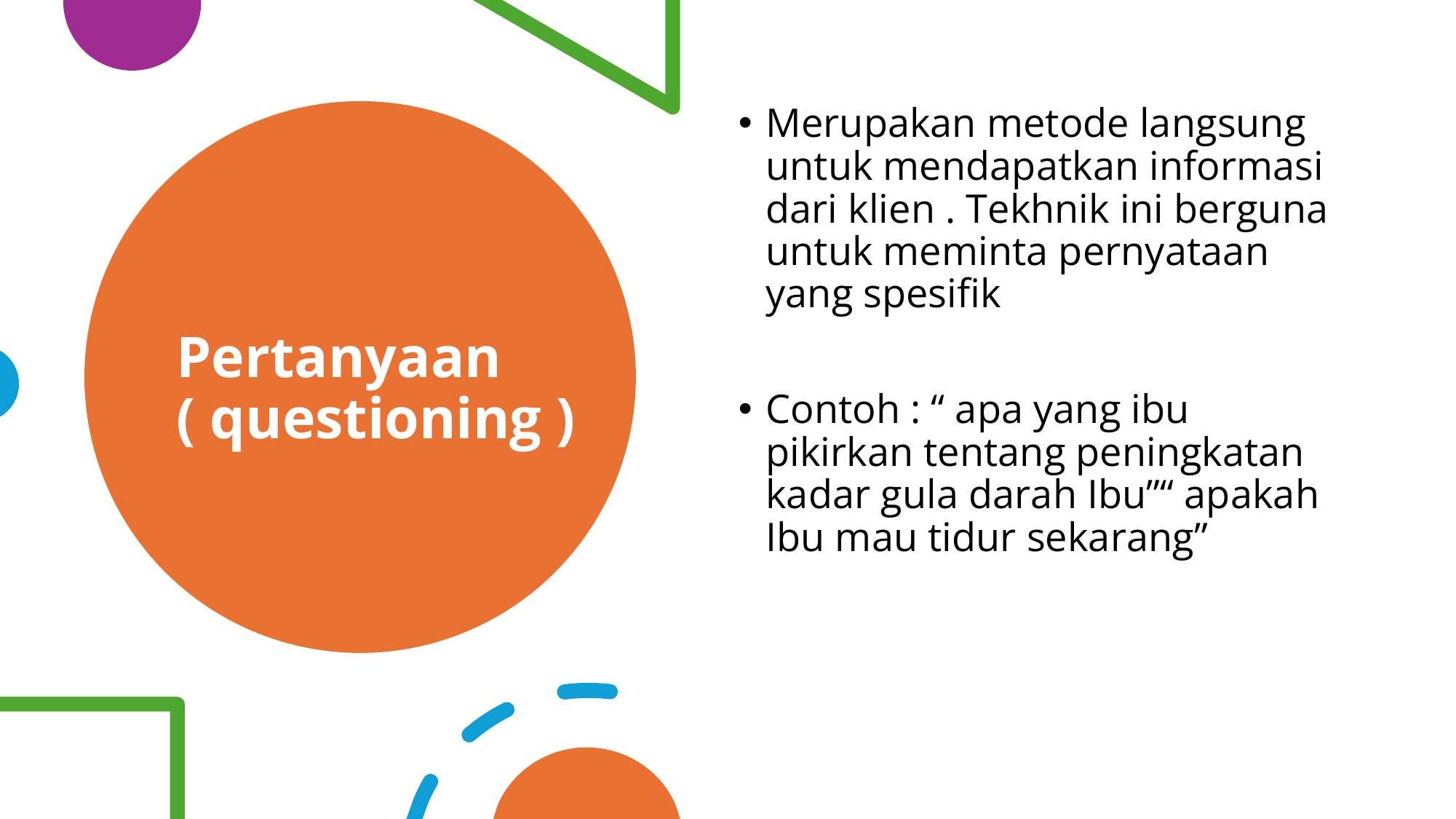

Merupakan metode langsung untuk mendapatkan informasi dari klien . Tekhnik ini berguna untuk meminta pernyataan yang spesifik

Contoh : “ apa yang ibu pikirkan tentang peningkatan kadar gula darah Ibu”“ apakah Ibu mau tidur sekarang”

# Pertanyaan ( questioning )